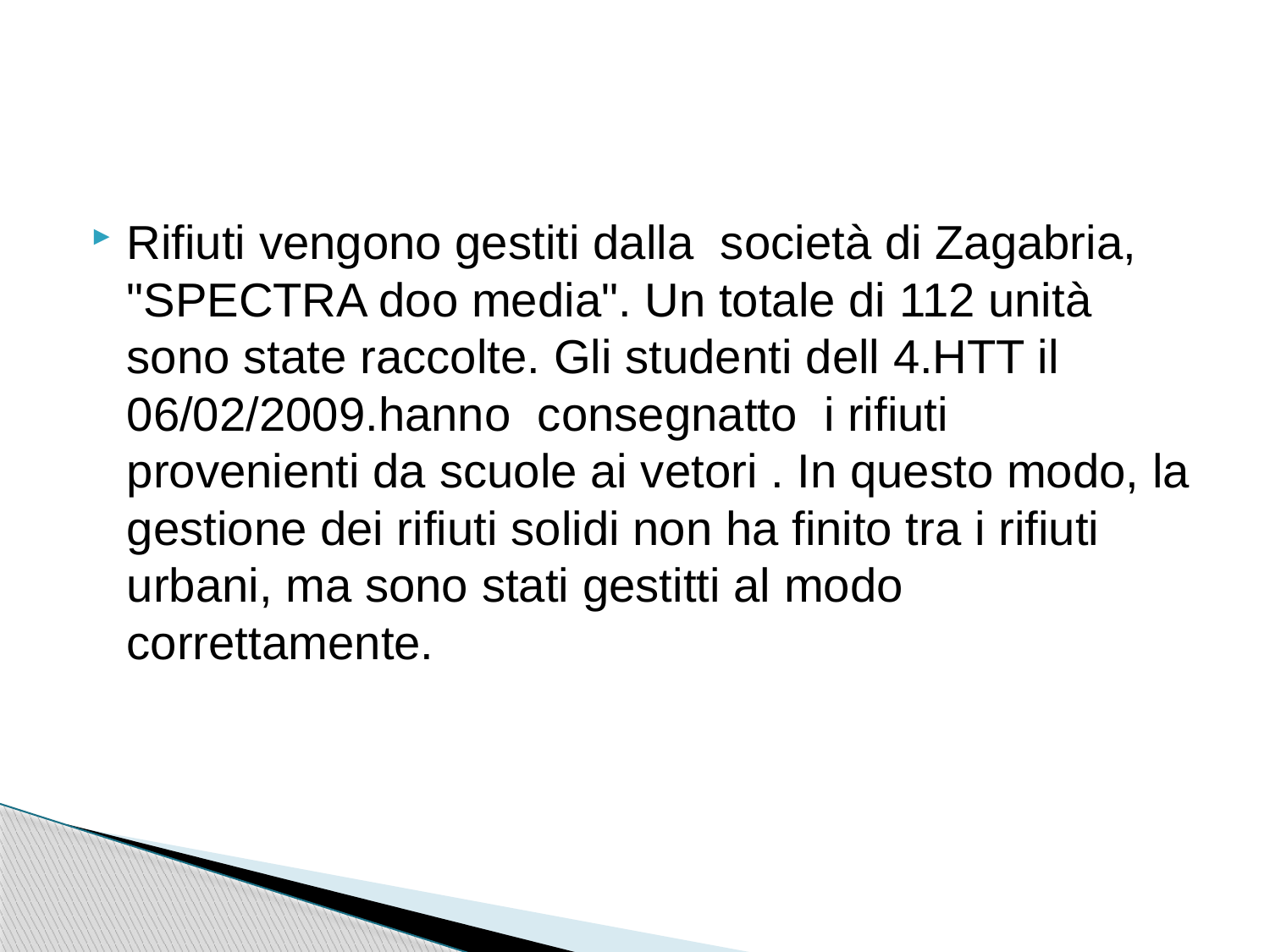

Rifiuti vengono gestiti dalla  società di Zagabria, "SPECTRA doo media". Un totale di 112 unità sono state raccolte. Gli studenti dell 4.HTT il 06/02/2009.hanno  consegnatto  i rifiuti provenienti da scuole ai vetori . In questo modo, la gestione dei rifiuti solidi non ha finito tra i rifiuti urbani, ma sono stati gestitti al modo correttamente.